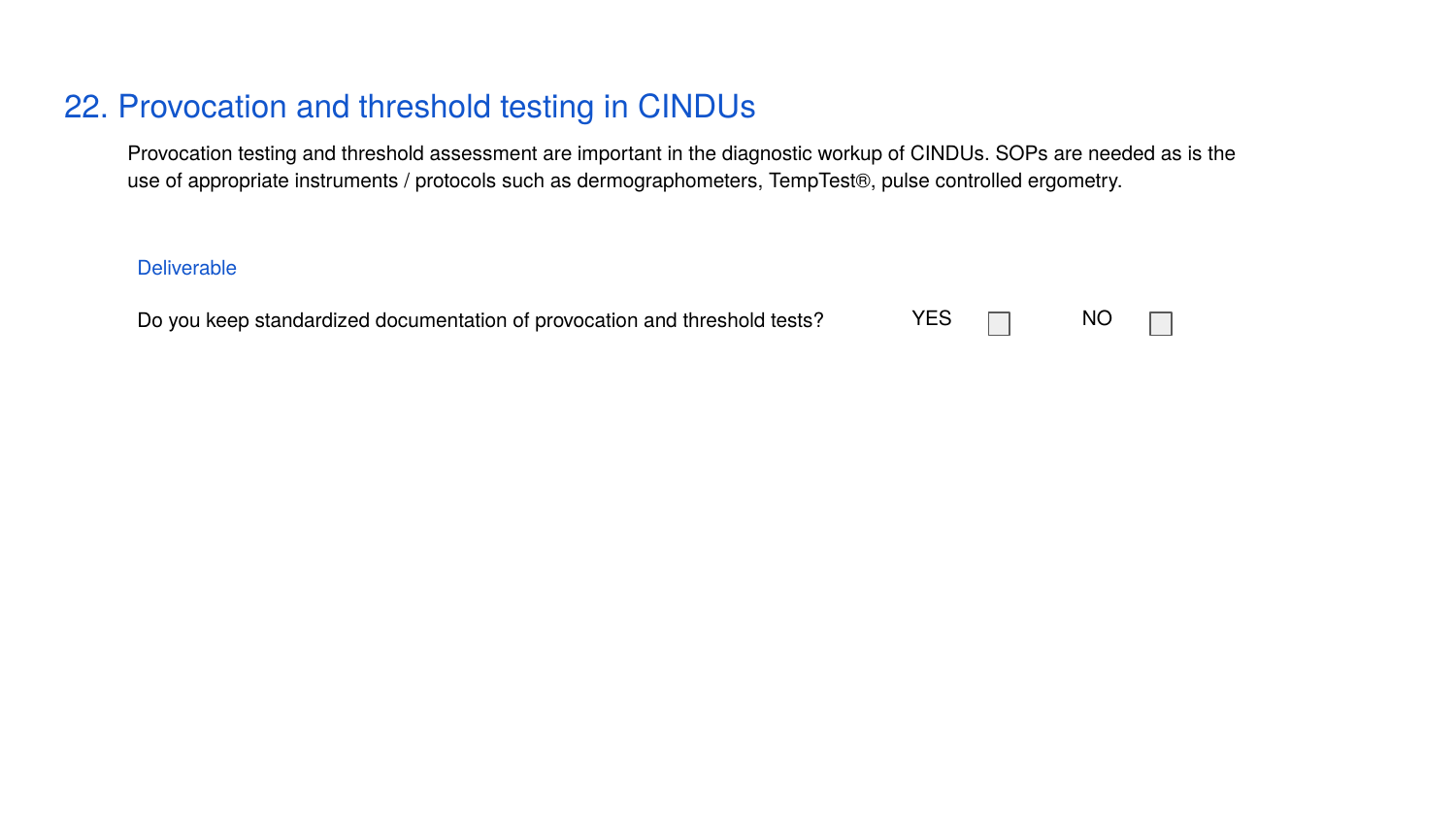

# 22. Provocation and threshold testing in CINDUs
Provocation testing and threshold assessment are important in the diagnostic workup of CINDUs. SOPs are needed as is the use of appropriate instruments / protocols such as dermographometers, TempTest®, pulse controlled ergometry.
Deliverable
Do you keep standardized documentation of provocation and threshold tests?
YES
NO